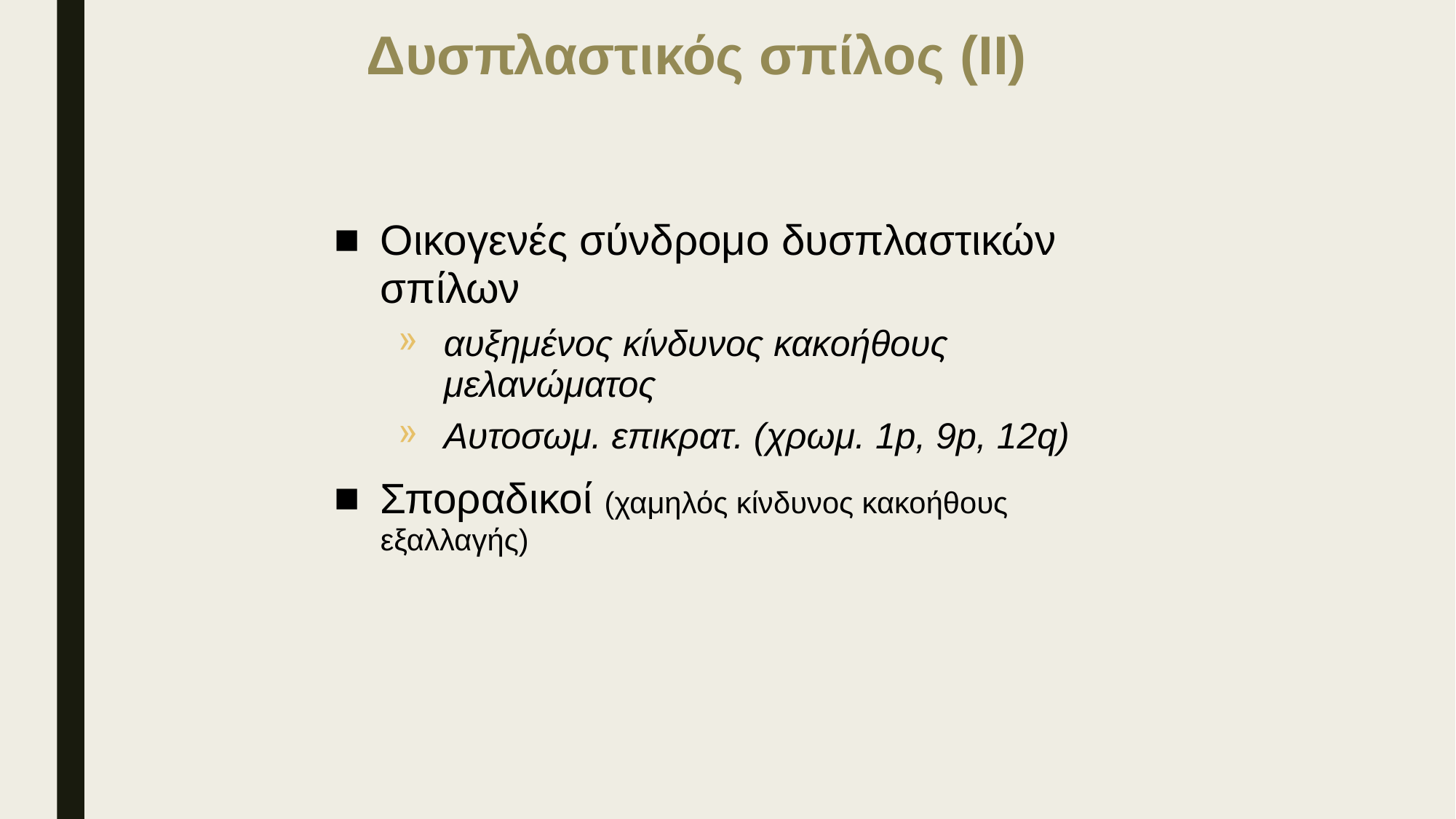

# Δυσπλαστικός σπίλος (ΙΙ)
Οικογενές σύνδρομο δυσπλαστικών σπίλων
αυξημένος κίνδυνος κακοήθους μελανώματος
Αυτοσωμ. επικρατ. (χρωμ. 1p, 9p, 12q)
Σποραδικοί (χαμηλός κίνδυνος κακοήθους εξαλλαγής)